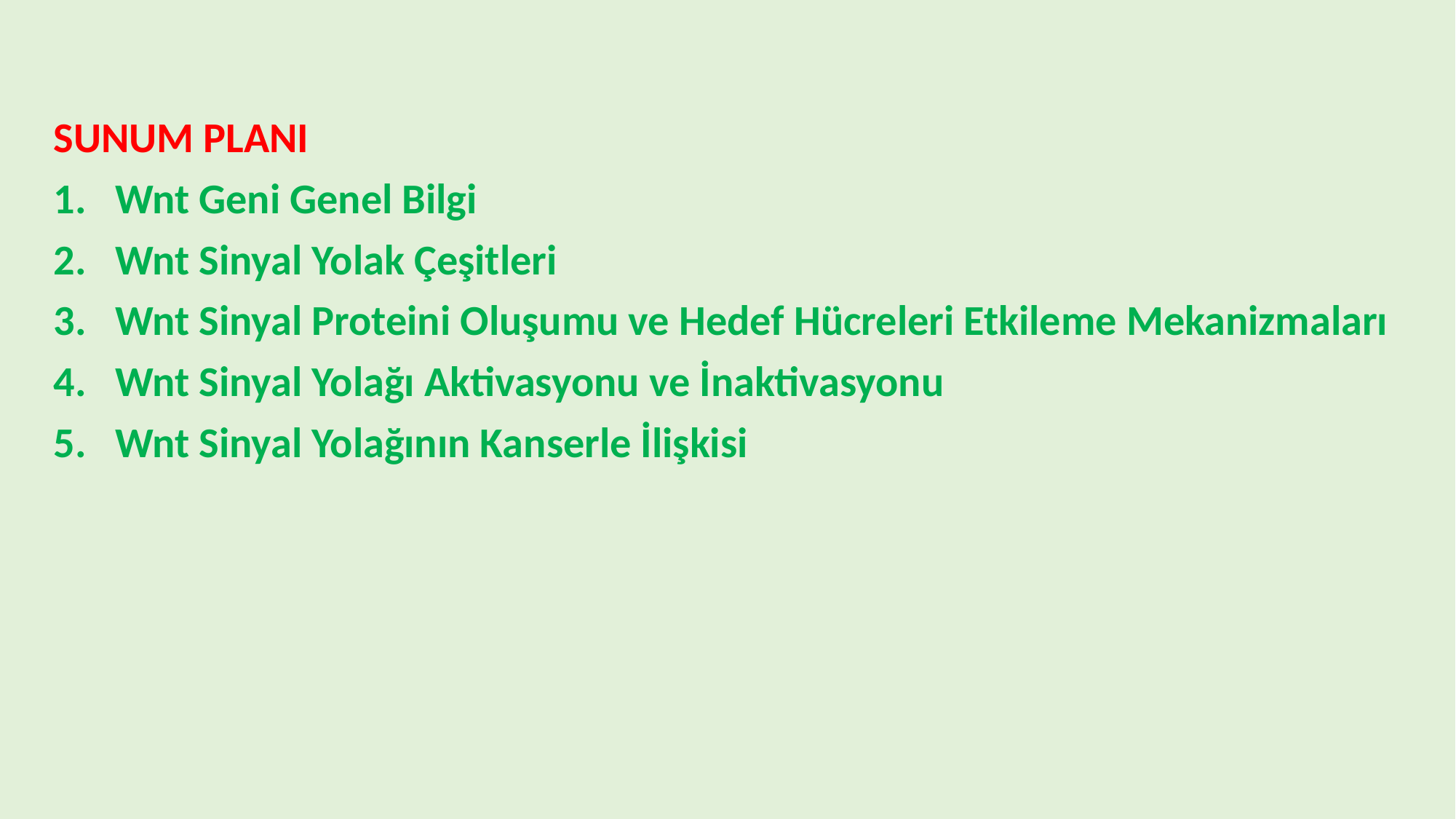

SUNUM PLANI
Wnt Geni Genel Bilgi
Wnt Sinyal Yolak Çeşitleri
Wnt Sinyal Proteini Oluşumu ve Hedef Hücreleri Etkileme Mekanizmaları
Wnt Sinyal Yolağı Aktivasyonu ve İnaktivasyonu
Wnt Sinyal Yolağının Kanserle İlişkisi